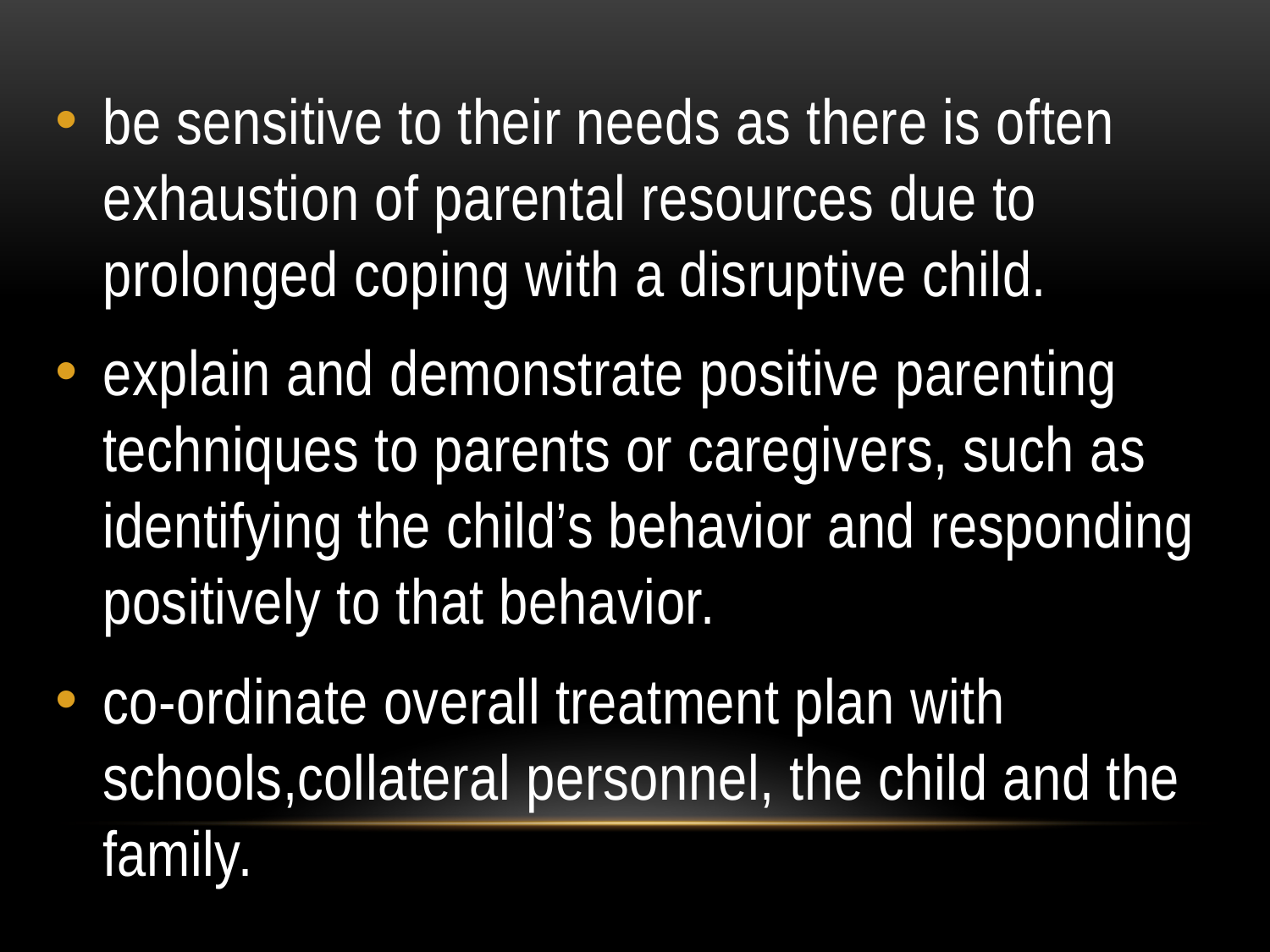

be sensitive to their needs as there is often exhaustion of parental resources due to prolonged coping with a disruptive child.
explain and demonstrate positive parenting techniques to parents or caregivers, such as identifying the child’s behavior and responding positively to that behavior.
co-ordinate overall treatment plan with schools,collateral personnel, the child and the family.